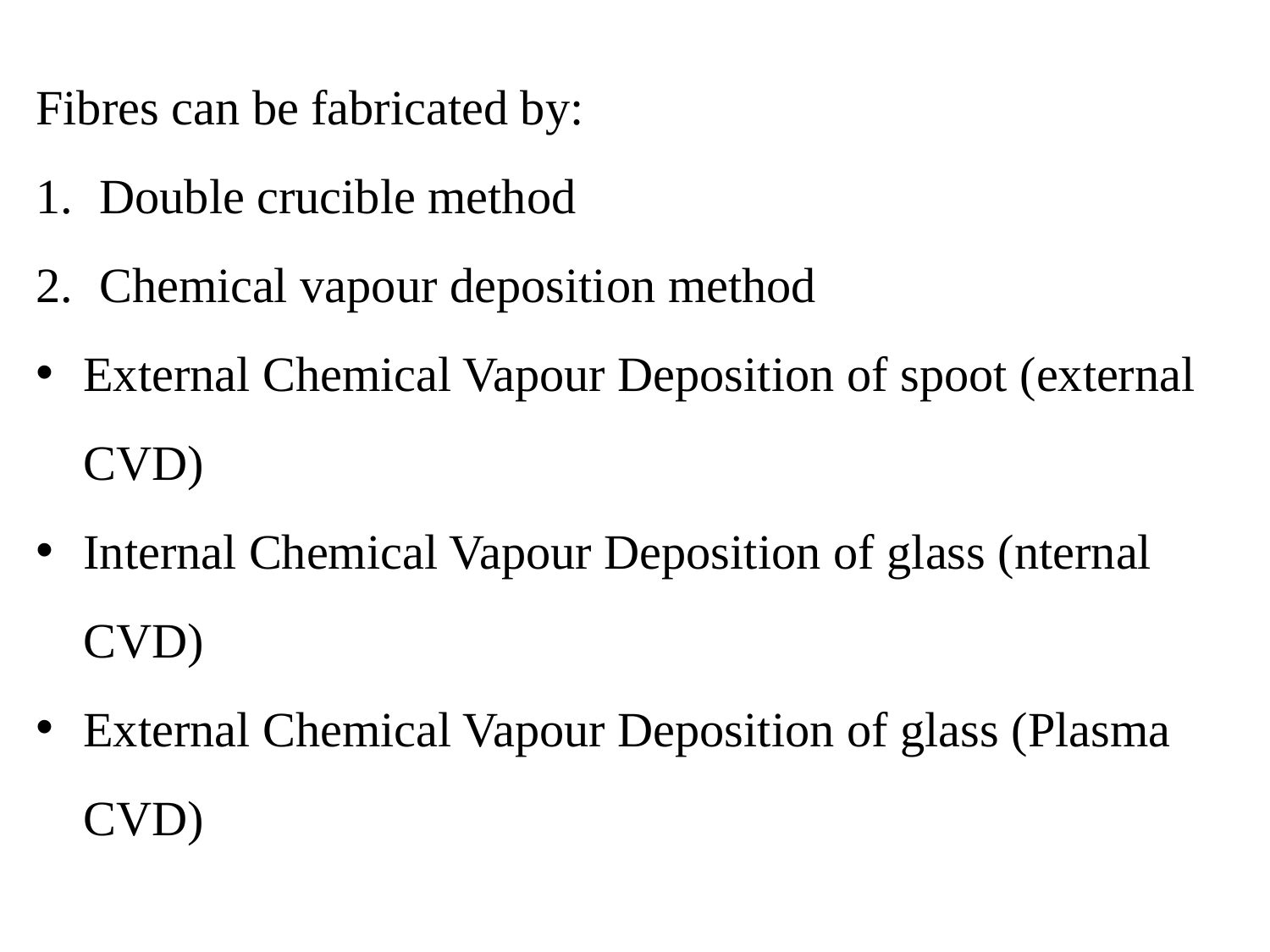

Fibres can be fabricated by:
Double crucible method
Chemical vapour deposition method
External Chemical Vapour Deposition of spoot (external CVD)
Internal Chemical Vapour Deposition of glass (nternal CVD)
External Chemical Vapour Deposition of glass (Plasma CVD)